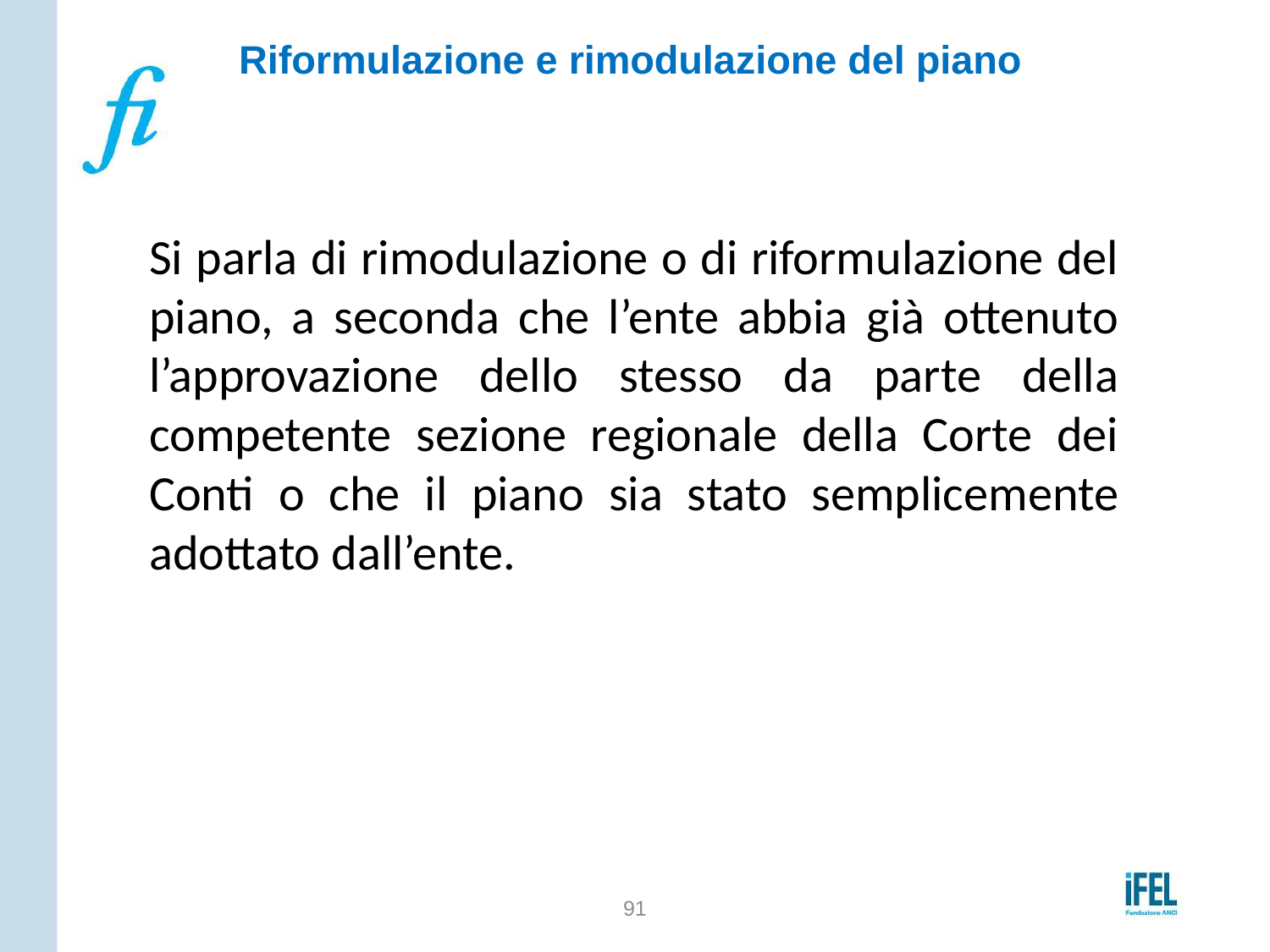

# Riformulazione e rimodulazione del piano

Si parla di rimodulazione o di riformulazione del piano, a seconda che l’ente abbia già ottenuto l’approvazione dello stesso da parte della competente sezione regionale della Corte dei Conti o che il piano sia stato semplicemente adottato dall’ente.
91